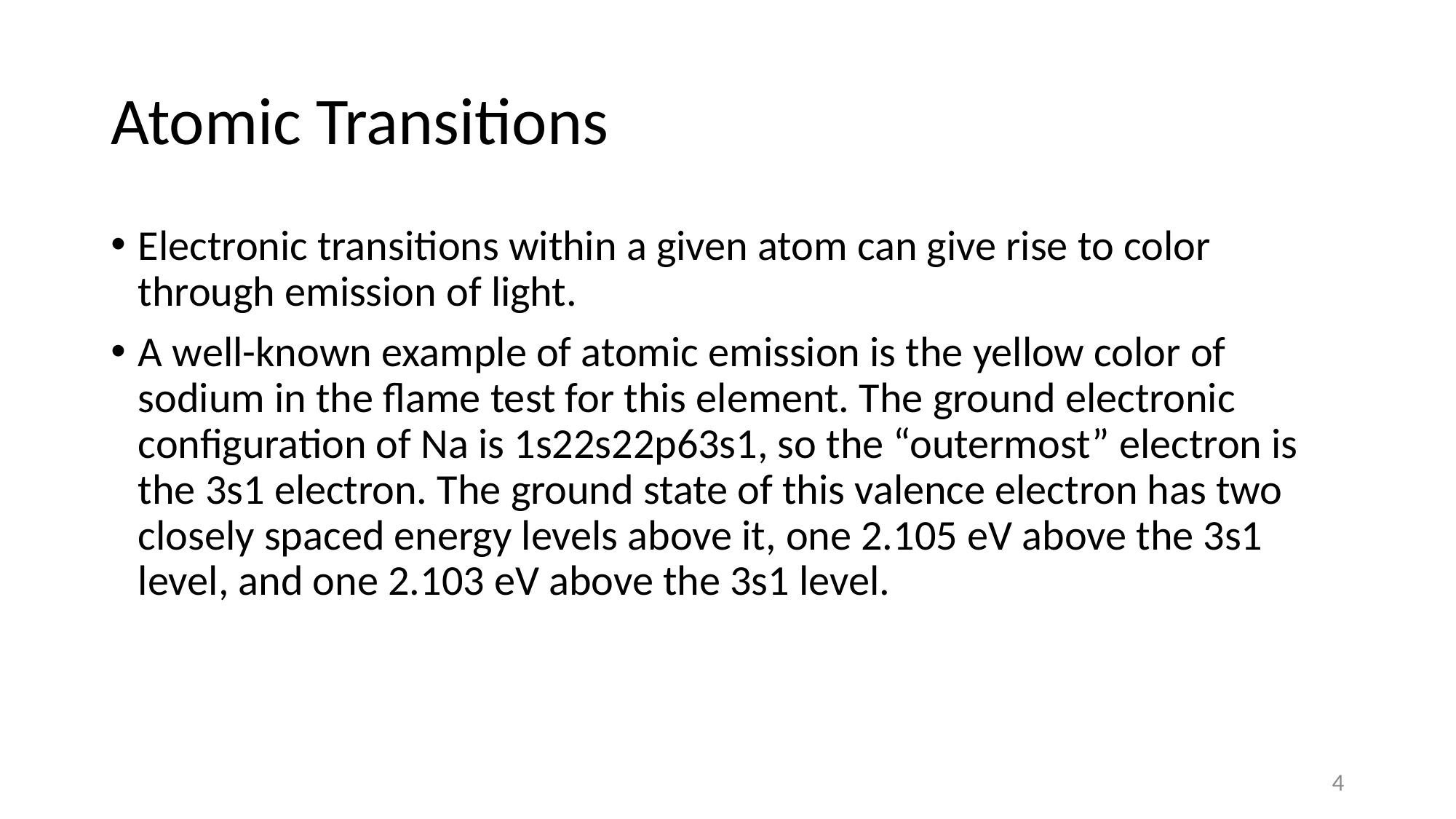

# Atomic Transitions
Electronic transitions within a given atom can give rise to color through emission of light.
A well-known example of atomic emission is the yellow color of
sodium in the flame test for this element. The ground electronic configuration of Na is 1s22s22p63s1, so the “outermost” electron is the 3s1 electron. The ground state of this valence electron has two closely spaced energy levels above it, one 2.105 eV above the 3s1 level, and one 2.103 eV above the 3s1 level.
4